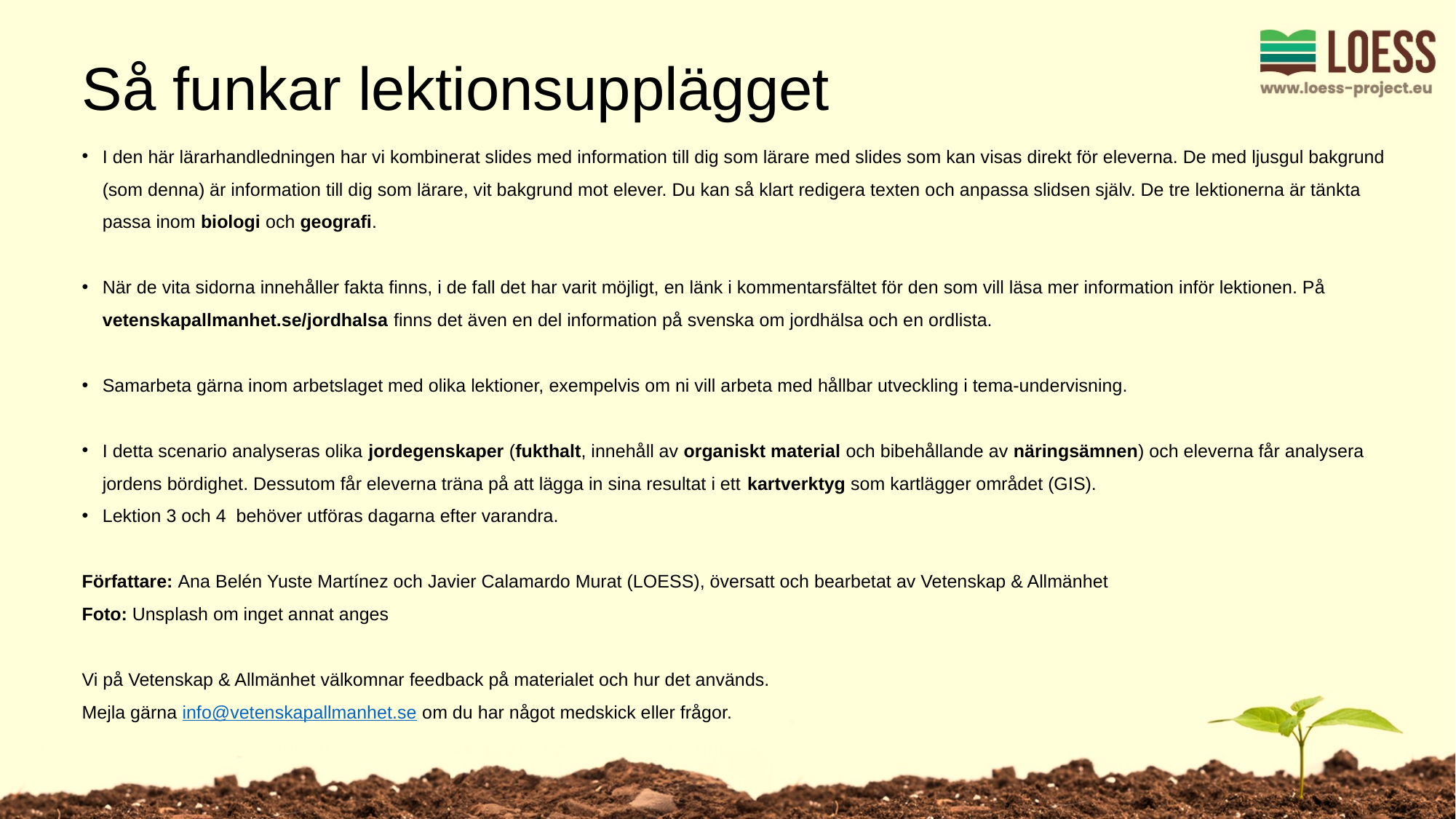

Så funkar lektionsupplägget
I den här lärarhandledningen har vi kombinerat slides med information till dig som lärare med slides som kan visas direkt för eleverna. De med ljusgul bakgrund (som denna) är information till dig som lärare, vit bakgrund mot elever. Du kan så klart redigera texten och anpassa slidsen själv. De tre lektionerna är tänkta passa inom biologi och geografi.

När de vita sidorna innehåller fakta finns, i de fall det har varit möjligt, en länk i kommentarsfältet för den som vill läsa mer information inför lektionen. På vetenskapallmanhet.se/jordhalsa finns det även en del information på svenska om jordhälsa och en ordlista.

Samarbeta gärna inom arbetslaget med olika lektioner, exempelvis om ni vill arbeta med hållbar utveckling i tema-undervisning.

I detta scenario analyseras olika jordegenskaper (fukthalt, innehåll av organiskt material och bibehållande av näringsämnen) och eleverna får analysera jordens bördighet. Dessutom får eleverna träna på att lägga in sina resultat i ett kartverktyg som kartlägger området (GIS).
Lektion 3 och 4  behöver utföras dagarna efter varandra.

Författare: Ana Belén Yuste Martínez och Javier Calamardo Murat (LOESS), översatt och bearbetat av Vetenskap & Allmänhet
Foto: Unsplash om inget annat anges

Vi på Vetenskap & Allmänhet välkomnar feedback på materialet och hur det används.
Mejla gärna info@vetenskapallmanhet.se om du har något medskick eller frågor.